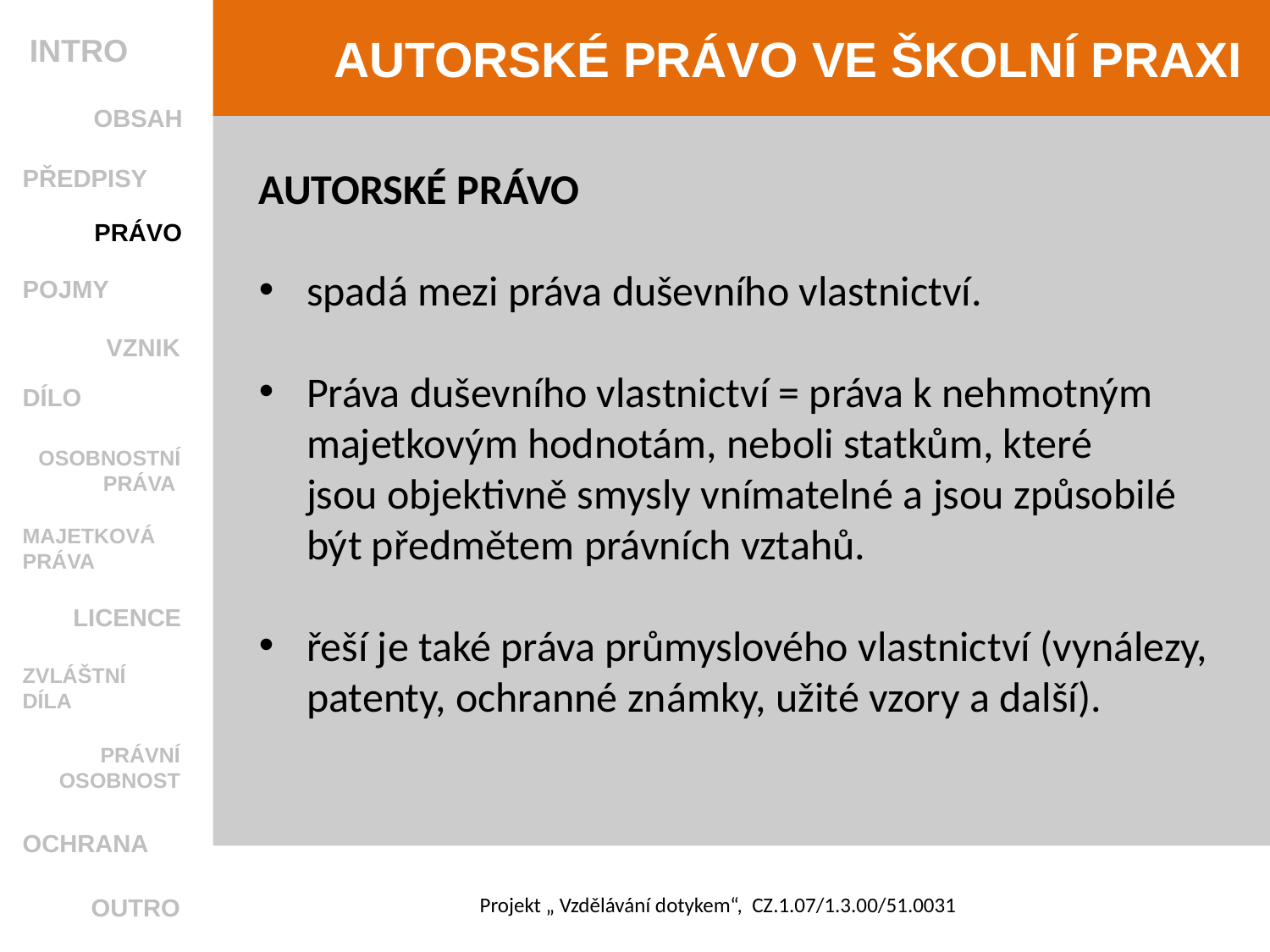

INTRO
OBSAH
PŘEDPISY
AUTORSKÉ PRÁVO

spadá mezi práva duševního vlastnictví.

Práva duševního vlastnictví = práva k nehmotným majetkovým hodnotám, neboli statkům, které jsou objektivně smysly vnímatelné a jsou způsobilé být předmětem právních vztahů.

řeší je také práva průmyslového vlastnictví (vynálezy, patenty, ochranné známky, užité vzory a další).

PRÁVO
POJMY
VZNIK
DÍLO
OSOBNOSTNÍ
PRÁVA
MAJETKOVÁ
PRÁVA
LICENCE
ZVLÁŠTNÍ
DÍLA
PRÁVNÍ
OSOBNOST
OCHRANA
OUTRO